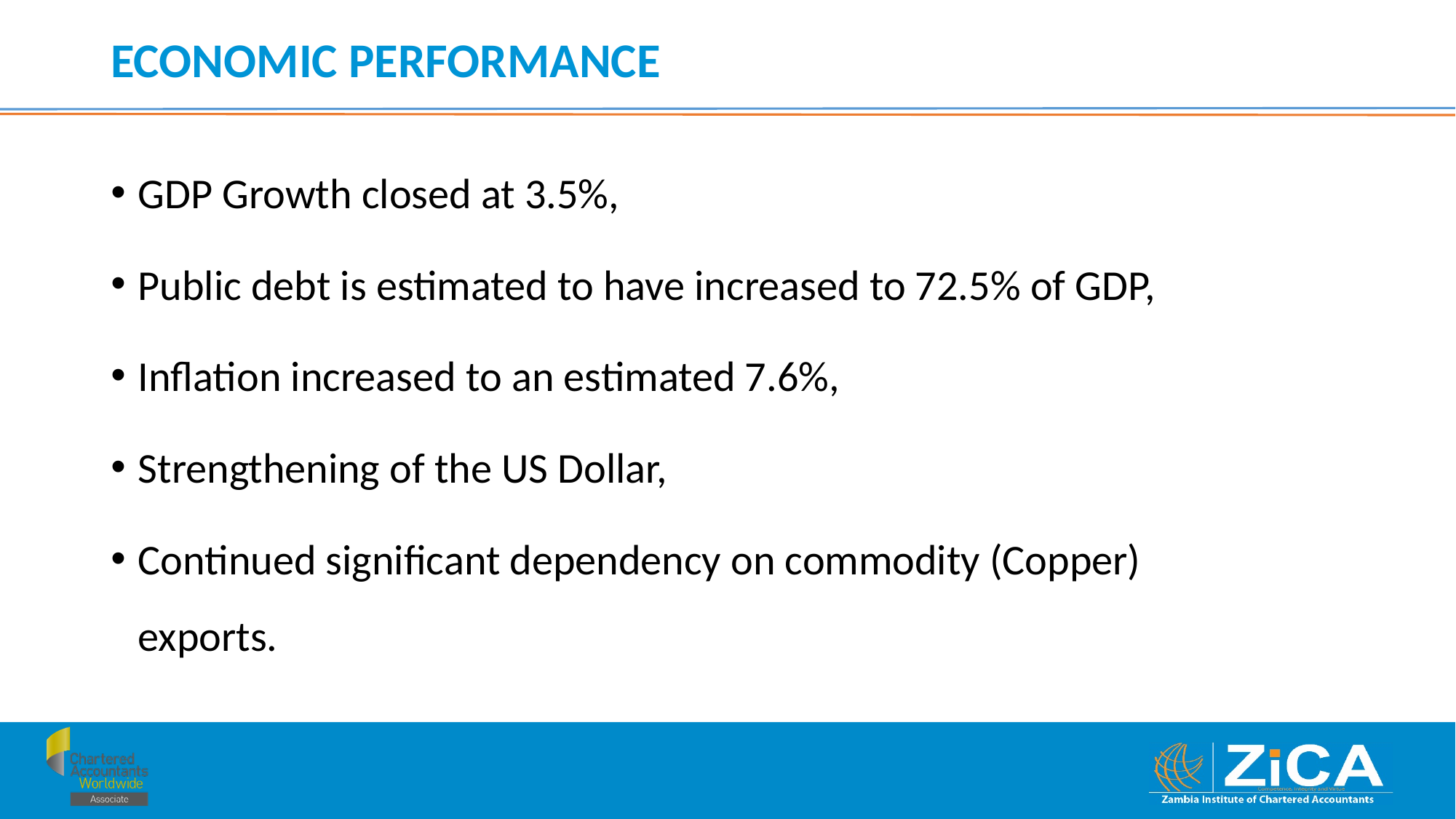

# ECONOMIC PERFORMANCE
GDP Growth closed at 3.5%,
Public debt is estimated to have increased to 72.5% of GDP,
Inflation increased to an estimated 7.6%,
Strengthening of the US Dollar,
Continued significant dependency on commodity (Copper) exports.